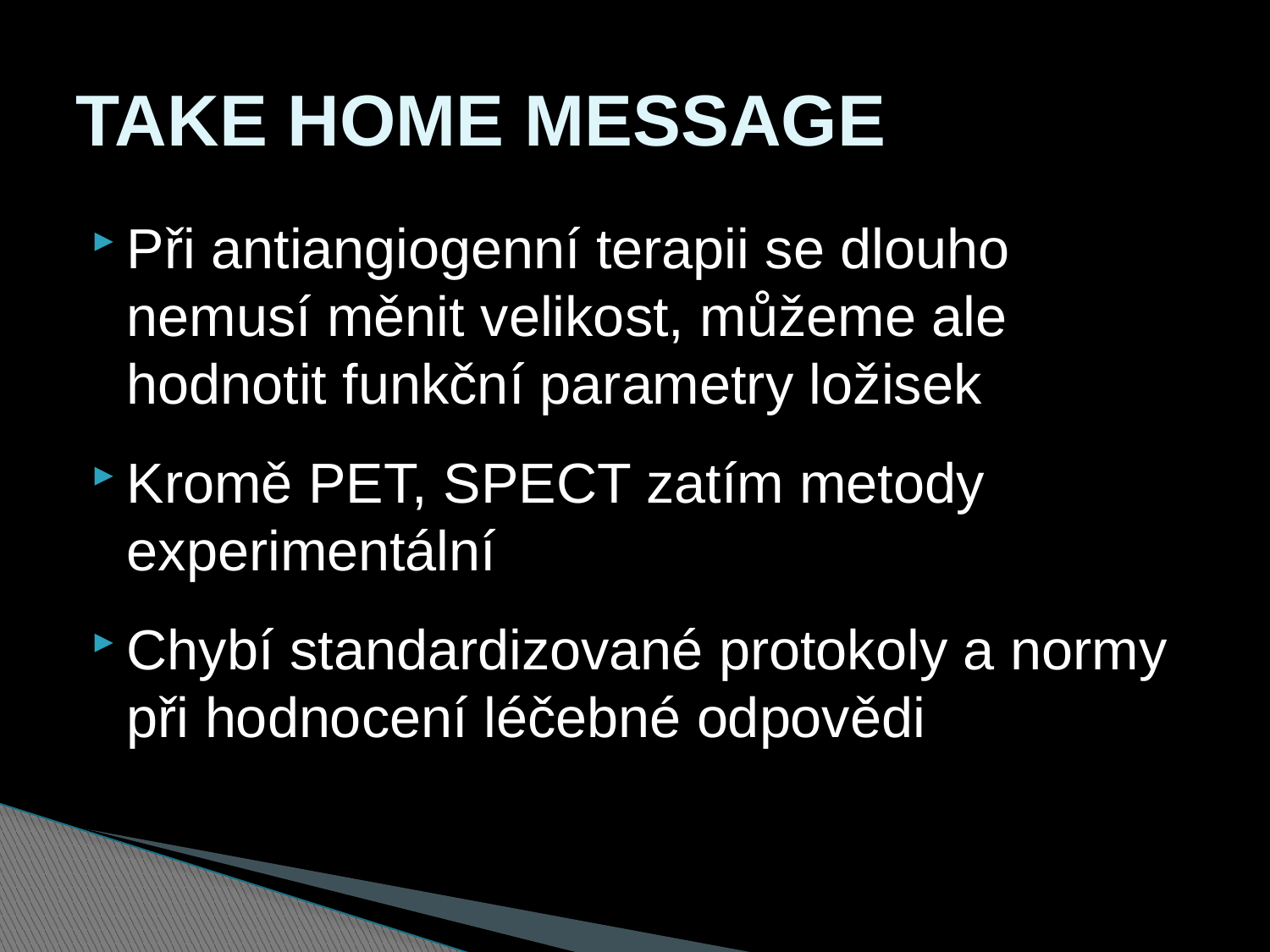

# TAKE HOME MESSAGE
Při antiangiogenní terapii se dlouho nemusí měnit velikost, můžeme ale hodnotit funkční parametry ložisek
Kromě PET, SPECT zatím metody experimentální
Chybí standardizované protokoly a normy při hodnocení léčebné odpovědi